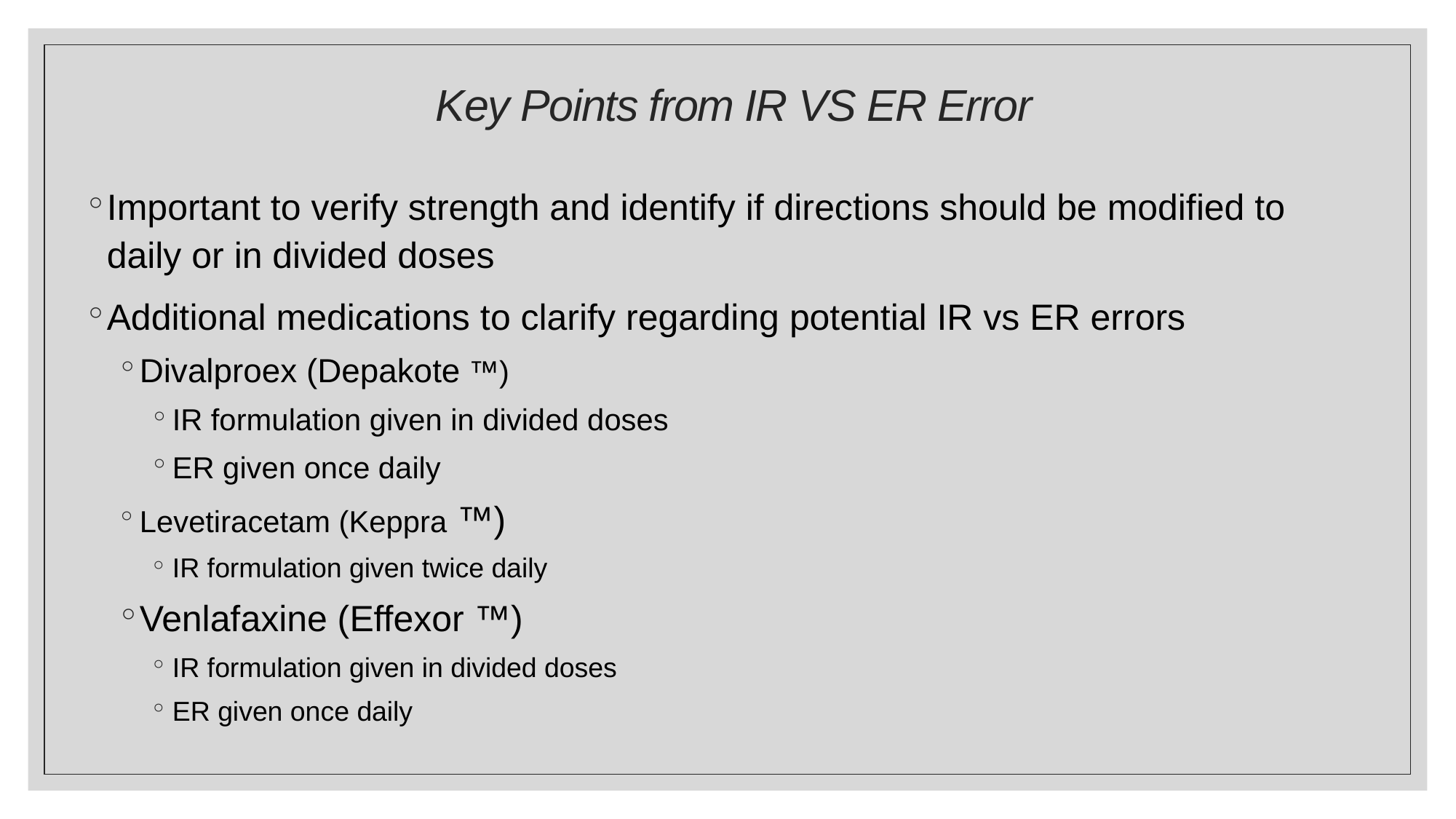

# Key Points from IR VS ER Error
Important to verify strength and identify if directions should be modified to daily or in divided doses
Additional medications to clarify regarding potential IR vs ER errors
Divalproex (Depakote ™️)
IR formulation given in divided doses
ER given once daily
Levetiracetam (Keppra ™️)
IR formulation given twice daily
Venlafaxine (Effexor ™️)
IR formulation given in divided doses
ER given once daily